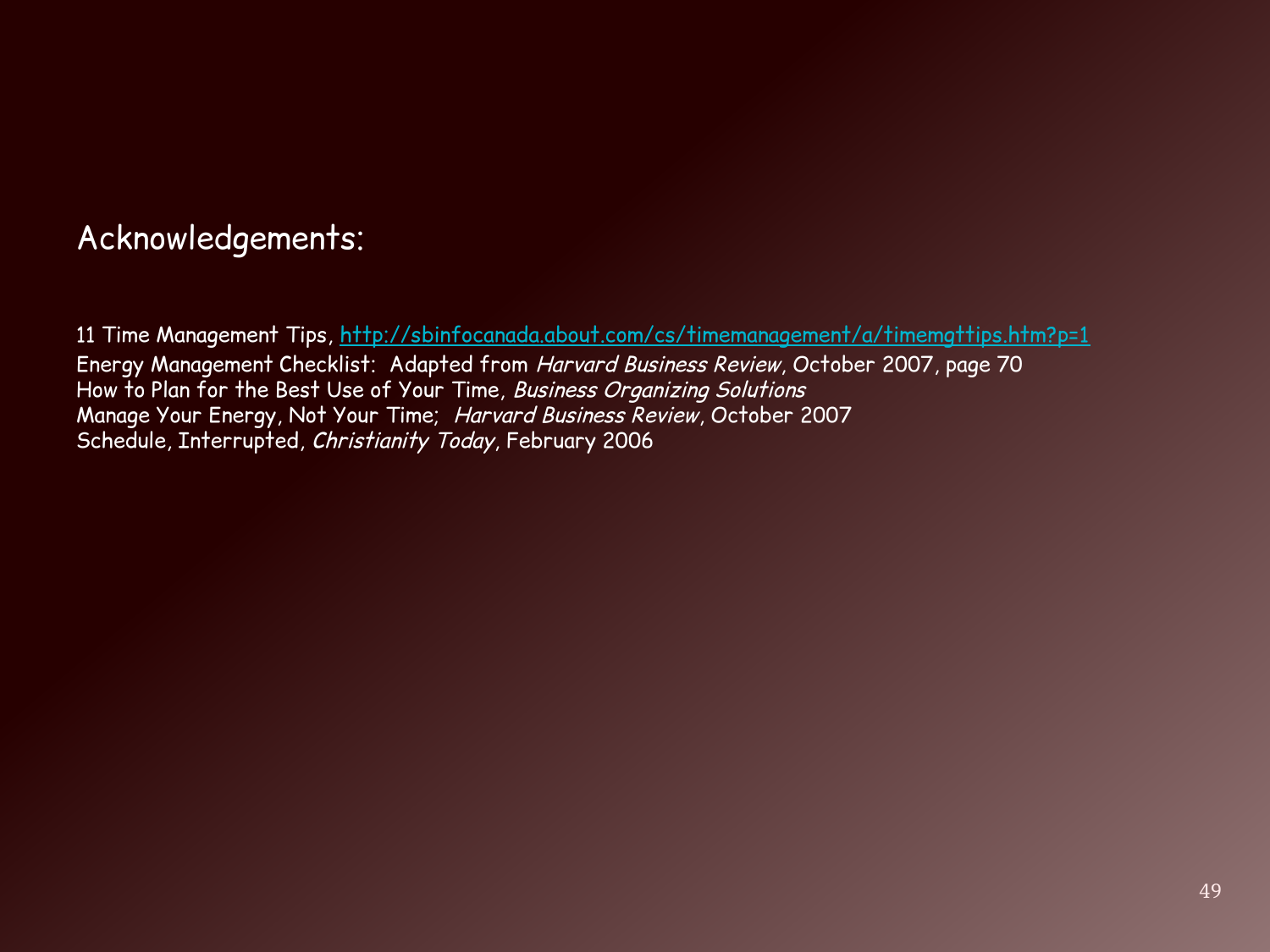

Acknowledgements:

11 Time Management Tips, http://sbinfocanada.about.com/cs/timemanagement/a/timemgttips.htm?p=1
Energy Management Checklist:  Adapted from Harvard Business Review, October 2007, page 70
How to Plan for the Best Use of Your Time, Business Organizing Solutions
Manage Your Energy, Not Your Time;  Harvard Business Review, October 2007
Schedule, Interrupted, Christianity Today, February 2006
49